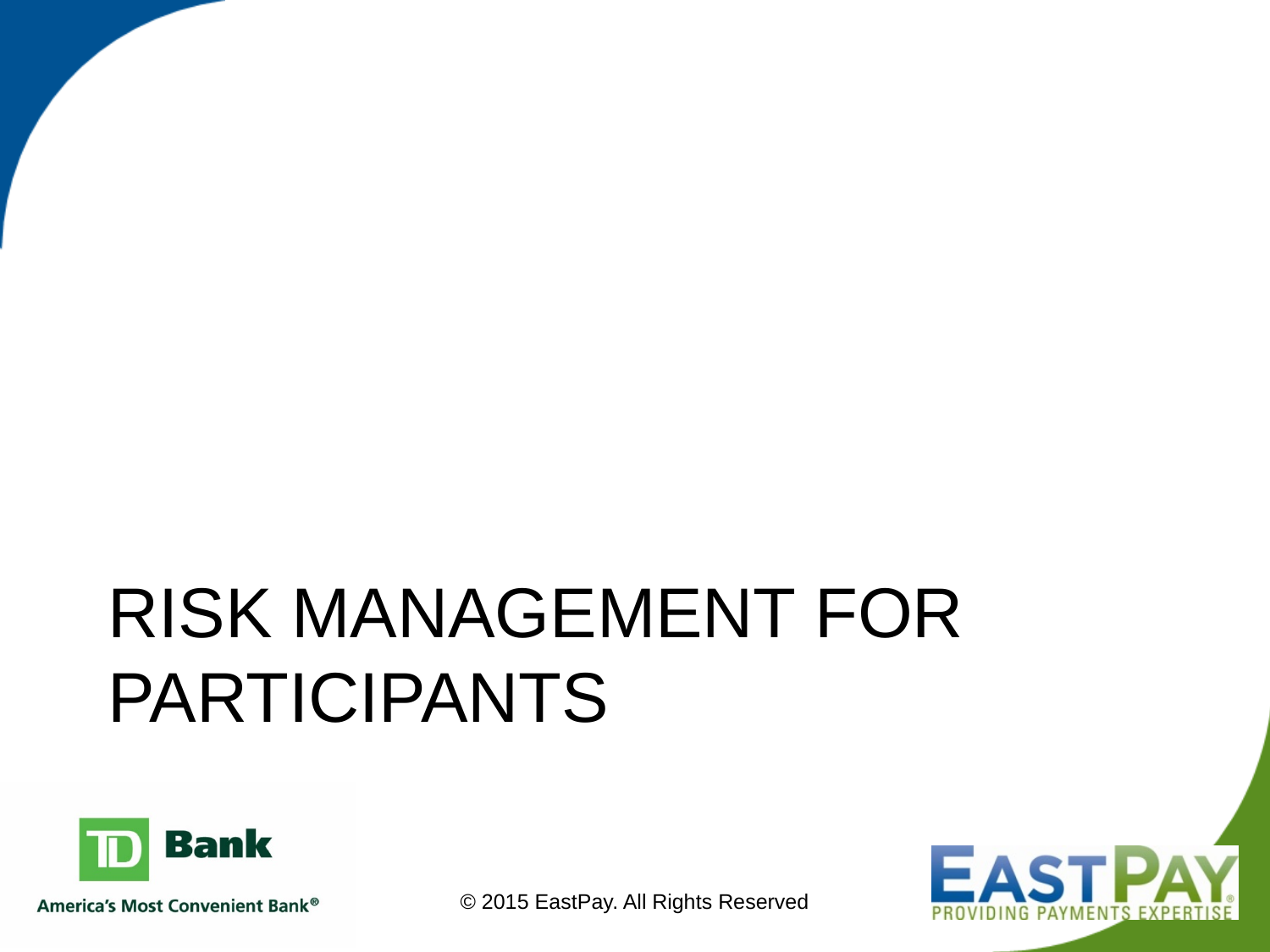

# Risk management for participants
© 2015 EastPay. All Rights Reserved